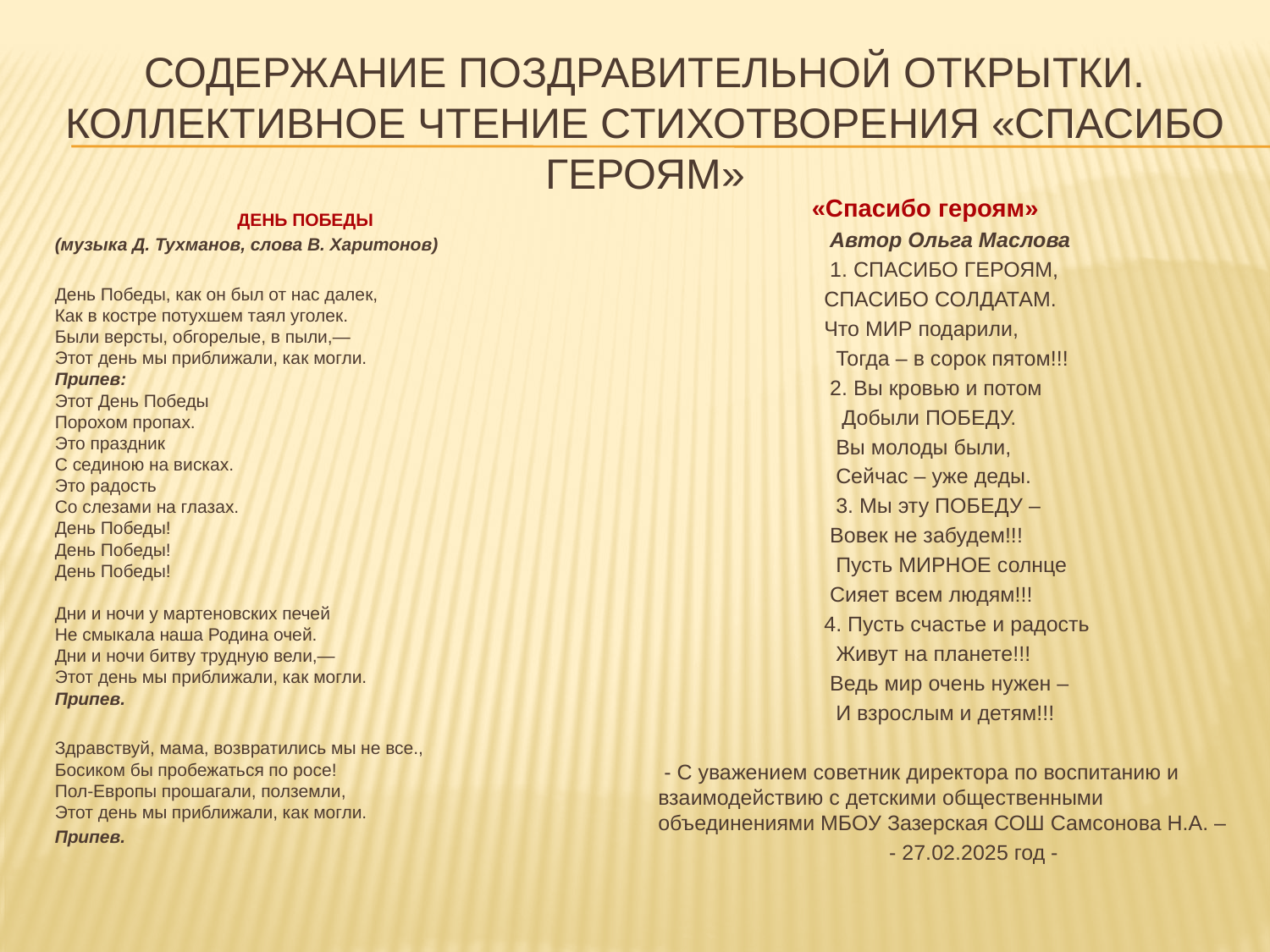

# Содержание поздравительной открытки. Коллективное Чтение стихотворения «Спасибо Героям»

                                         ДЕНЬ ПОБЕДЫ
(музыка Д. Тухманов, слова В. Харитонов)

День Победы, как он был от нас далек,
Как в костре потухшем таял уголек.
Были версты, обгорелые, в пыли,—
Этот день мы приближали, как могли.
Припев:
Этот День Победы
Порохом пропах.
Это праздник
С сединою на висках.
Это радость
Со слезами на глазах.
День Победы!
День Победы!
День Победы!
Дни и ночи у мартеновских печей
Не смыкала наша Родина очей.
Дни и ночи битву трудную вели,—
Этот день мы приближали, как могли.
Припев.

Здравствуй, мама, возвратились мы не все.,
Босиком бы пробежаться по росе!
Пол-Европы прошагали, полземли,
Этот день мы приближали, как могли.
Припев.
                      «Спасибо героям»
                             Автор Ольга Маслова
                             1. СПАСИБО ГЕРОЯМ,
                            СПАСИБО СОЛДАТАМ.
                            Что МИР подарили,
                              Тогда – в сорок пятом!!!
                             2. Вы кровью и потом
                               Добыли ПОБЕДУ.
                              Вы молоды были,
                              Сейчас – уже деды.
                              3. Мы эту ПОБЕДУ –
                             Вовек не забудем!!!
                              Пусть МИРНОЕ солнце
                             Сияет всем людям!!!
                            4. Пусть счастье и радость
                              Живут на планете!!!
                             Ведь мир очень нужен –
                              И взрослым и детям!!!

 - С уважением советник директора по воспитанию и взаимодействию с детскими общественными объединениями МБОУ Зазерская СОШ Самсонова Н.А. –
                                       - 27.02.2025 год -